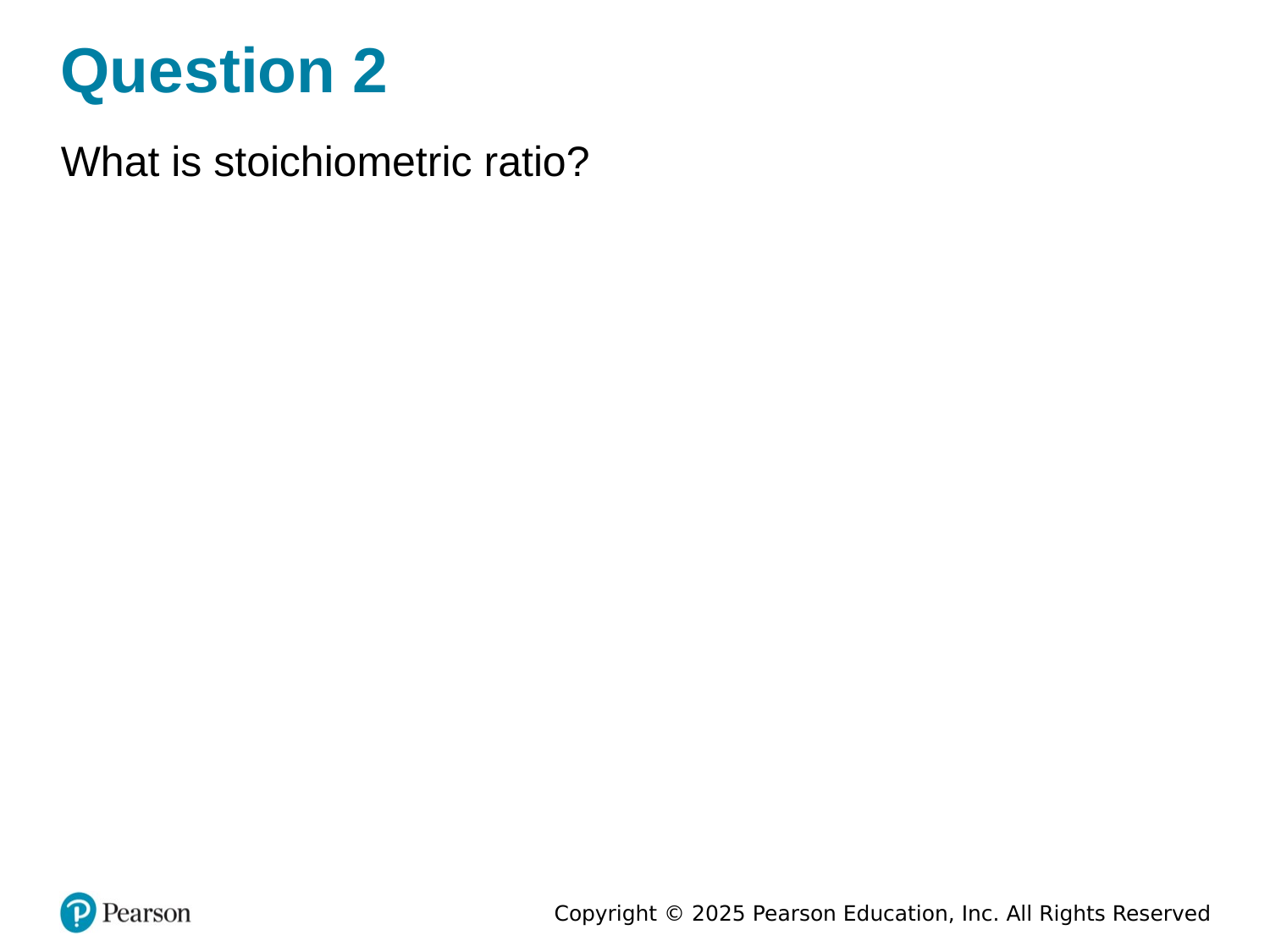

# Question 2
What is stoichiometric ratio?